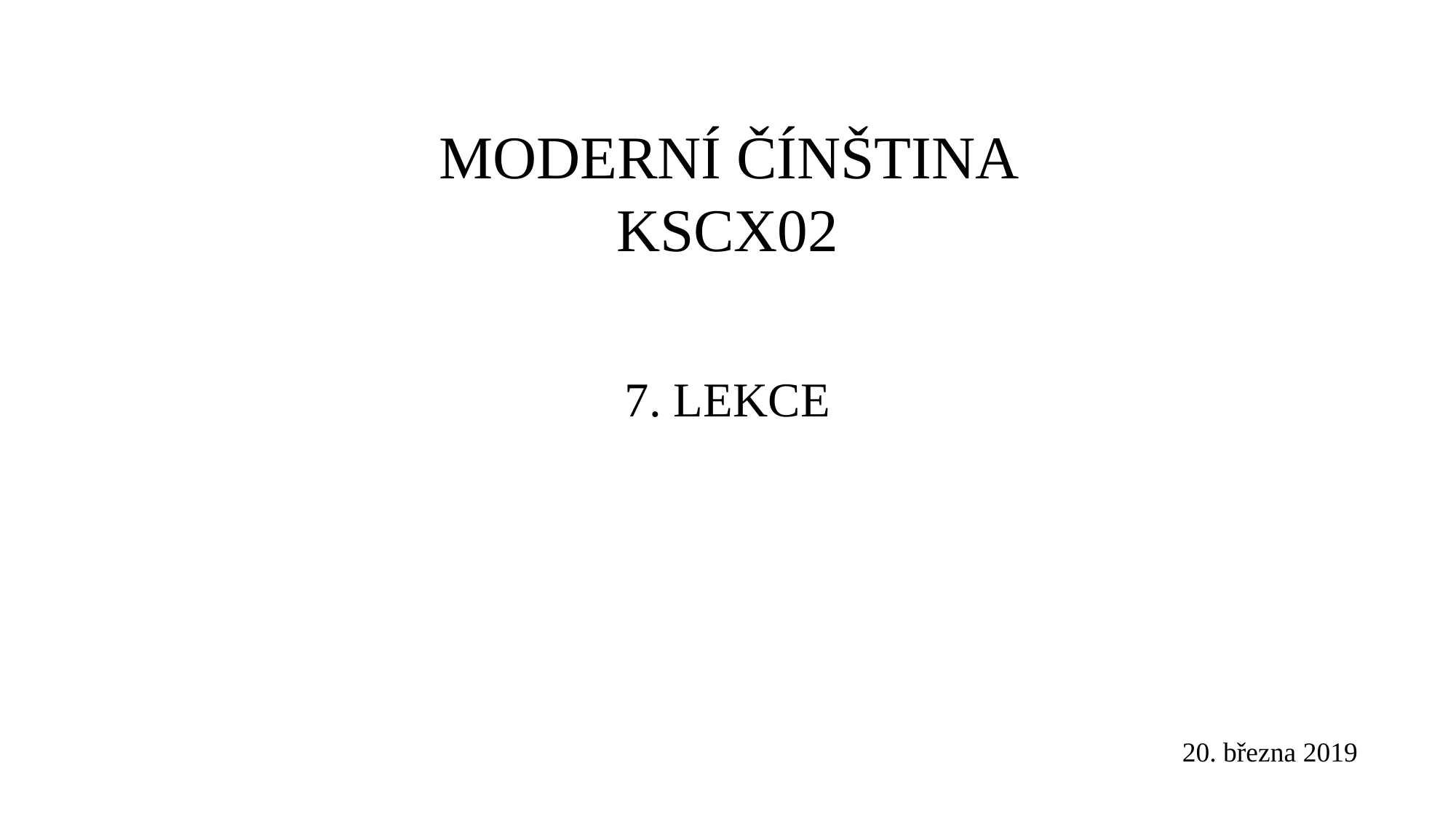

MODERNÍ ČÍNŠTINA KSCX02
7. LEKCE
20. března 2019